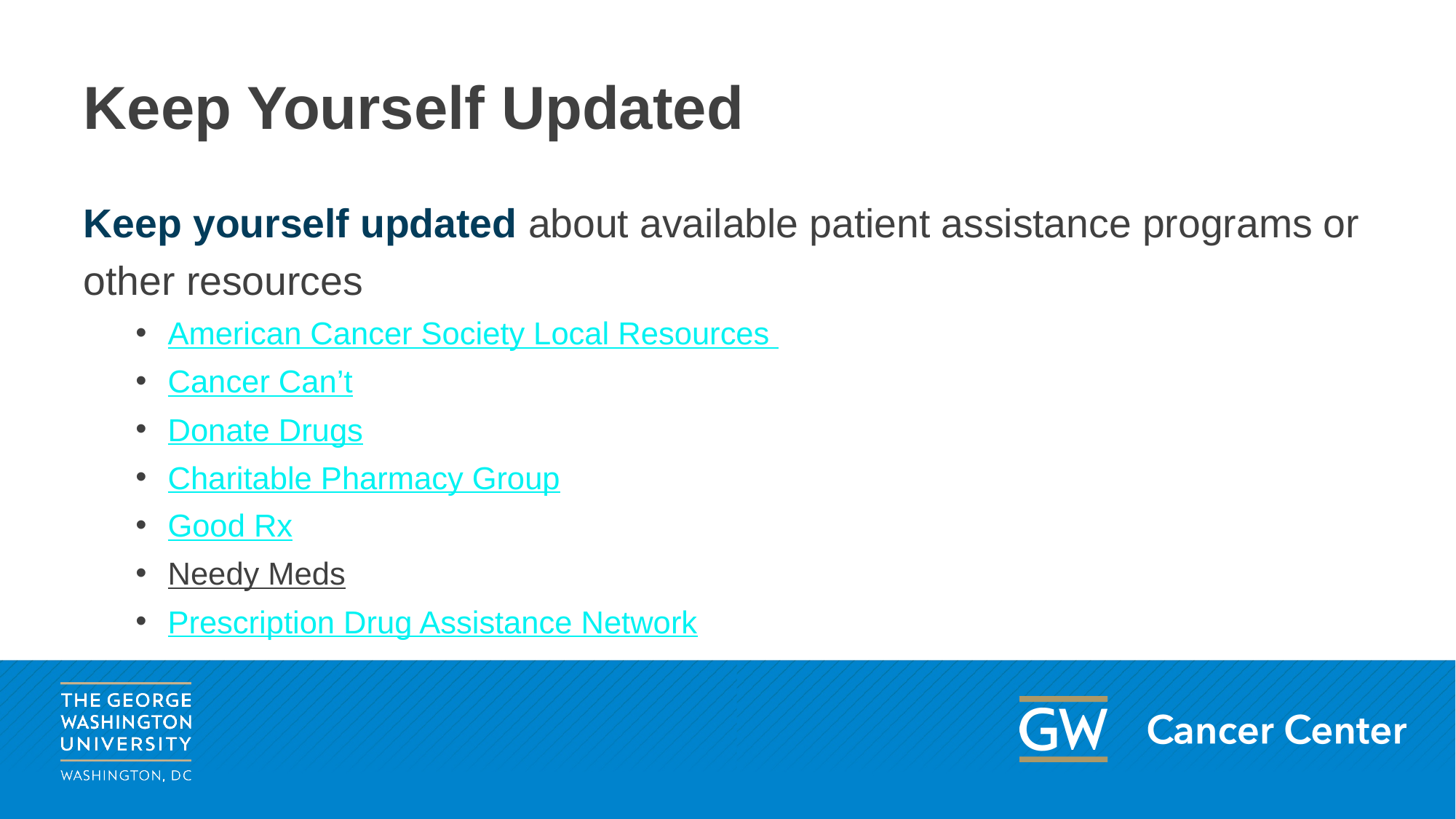

# Keep Yourself Updated
Keep yourself updated about available patient assistance programs or other resources
American Cancer Society Local Resources
Cancer Can’t
Donate Drugs
Charitable Pharmacy Group
Good Rx
Needy Meds
Prescription Drug Assistance Network